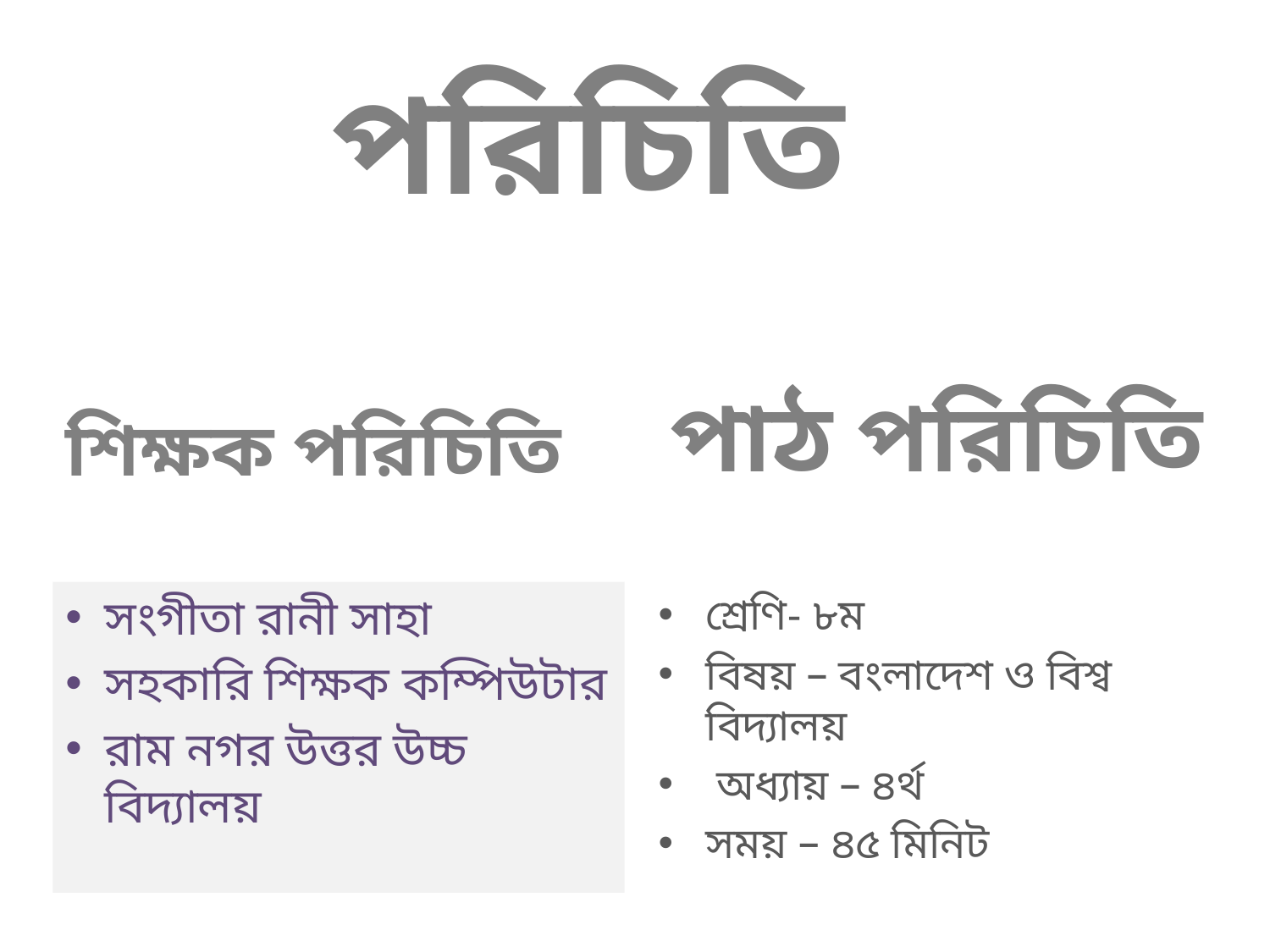

# পরিচিতি
শিক্ষক পরিচিতি
পাঠ পরিচিতি
সংগীতা রানী সাহা
সহকারি শিক্ষক কম্পিউটার
রাম নগর উত্তর উচ্চ বিদ্যালয়
শ্রেণি- ৮ম
বিষয় – বংলাদেশ ও বিশ্ব বিদ্যালয়
 অধ্যায় – ৪র্থ
সময় – ৪৫ মিনিট